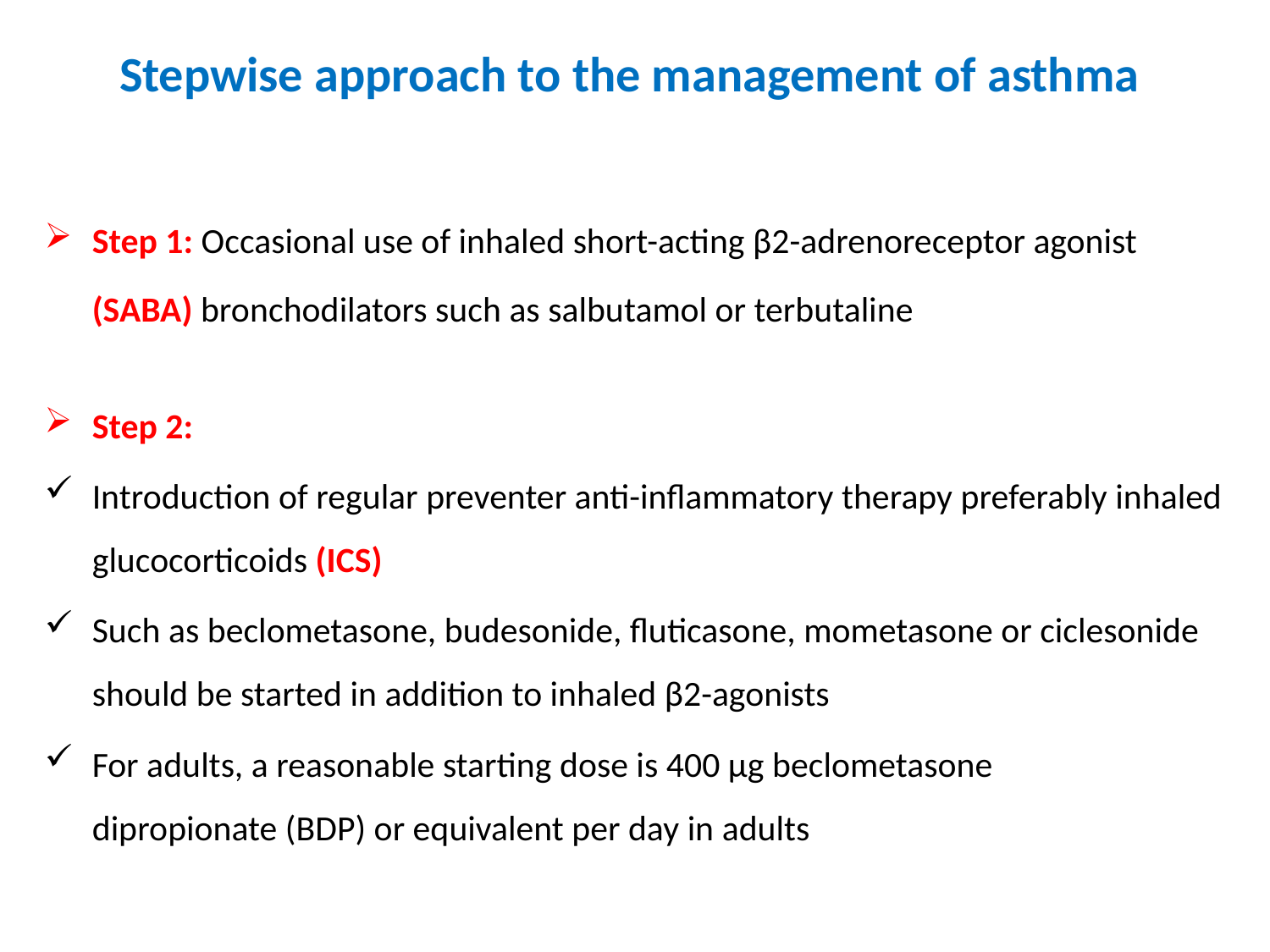

# Stepwise approach to the management of asthma

Step 1: Occasional use of inhaled short-acting β2-adrenoreceptor agonist (SABA) bronchodilators such as salbutamol or terbutaline
Step 2:
Introduction of regular preventer anti-inflammatory therapy preferably inhaled glucocorticoids (ICS)
Such as beclometasone, budesonide, fluticasone, mometasone or ciclesonide should be started in addition to inhaled β2-agonists
For adults, a reasonable starting dose is 400 μg beclometasone
dipropionate (BDP) or equivalent per day in adults